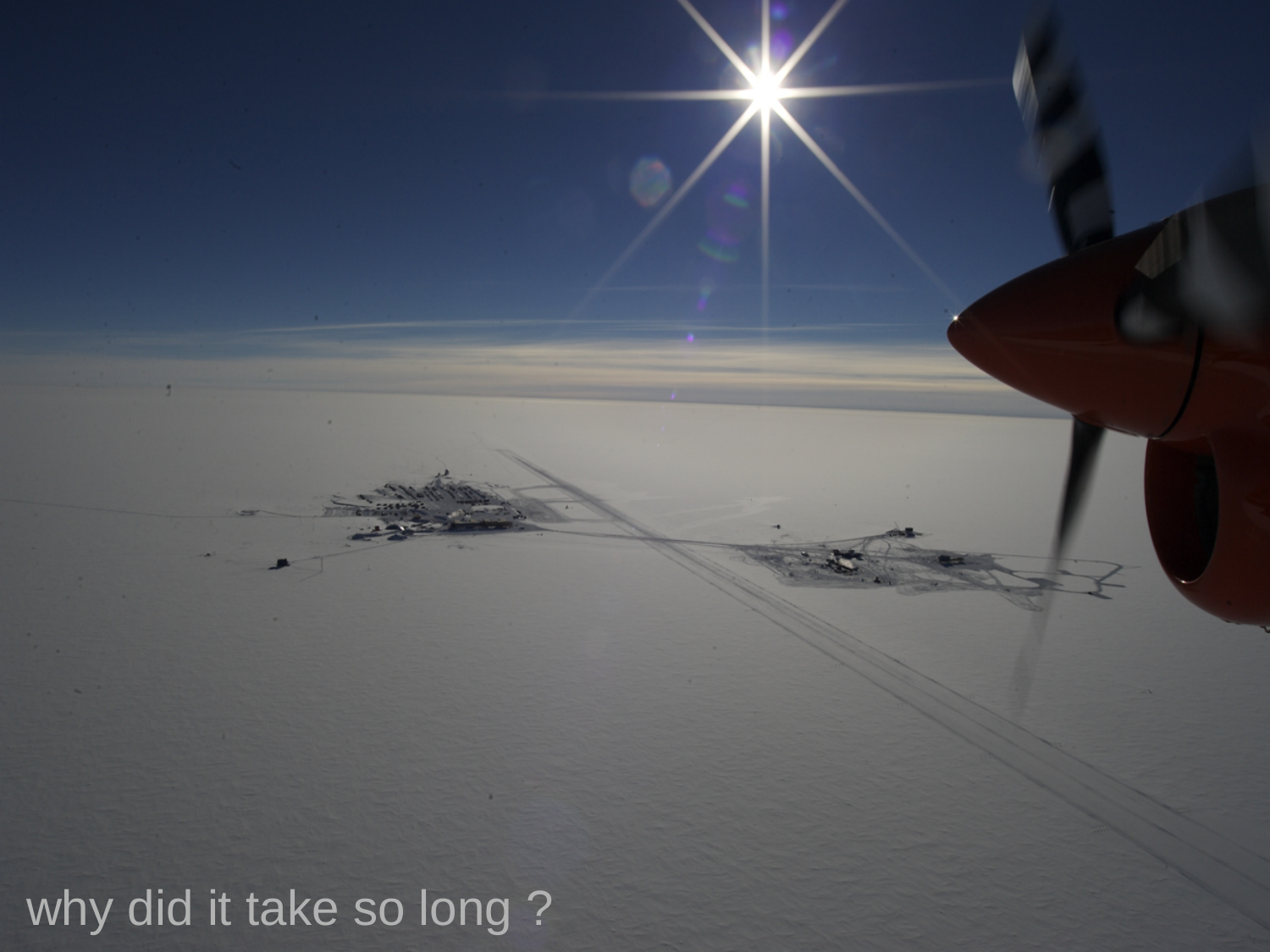

why did it take so long ?